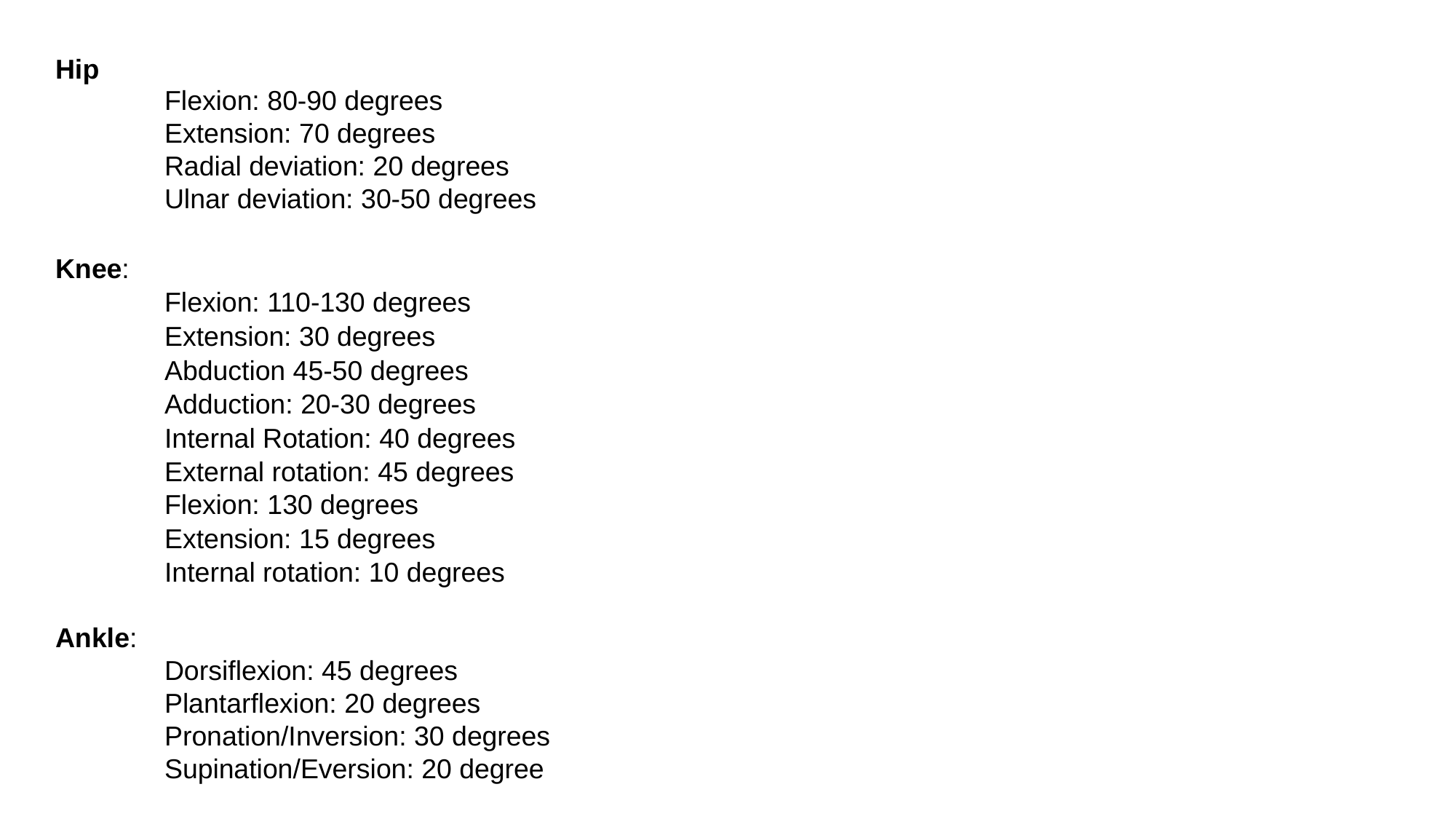

Hip
	Flexion: 80-90 degrees
	Extension: 70 degrees
	Radial deviation: 20 degrees
	Ulnar deviation: 30-50 degrees

Knee:
	Flexion: 110-130 degrees
	Extension: 30 degrees
	Abduction 45-50 degrees
 	Adduction: 20-30 degrees
	Internal Rotation: 40 degrees
	External rotation: 45 degrees
	Flexion: 130 degrees
	Extension: 15 degrees
	Internal rotation: 10 degrees

Ankle:
	Dorsiflexion: 45 degrees
	Plantarflexion: 20 degrees
	Pronation/Inversion: 30 degrees
	Supination/Eversion: 20 degree